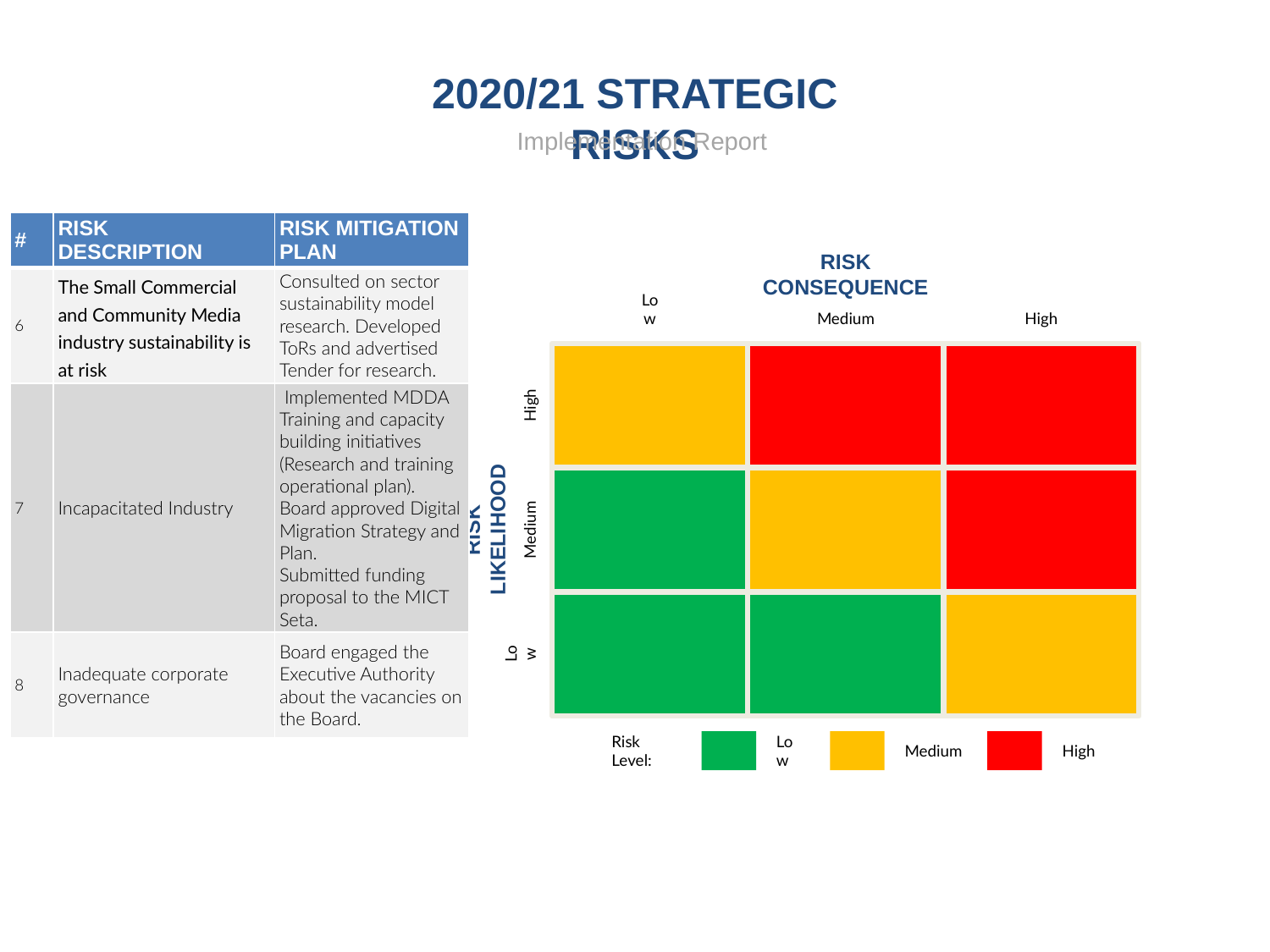

2020/21 STRATEGIC RISKS
Implementation Report
| # | RISK DESCRIPTION | RISK MITIGATION PLAN |
| --- | --- | --- |
| 6 | The Small Commercial and Community Media industry sustainability is at risk | Consulted on sector sustainability model research. Developed ToRs and advertised Tender for research. |
| 7 | Incapacitated Industry | Implemented MDDA Training and capacity building initiatives (Research and training operational plan). Board approved Digital Migration Strategy and Plan. Submitted funding proposal to the MICT Seta. |
| 8 | Inadequate corporate governance | Board engaged the Executive Authority about the vacancies on the Board. |
RISK CONSEQUENCE
Low
Medium
High

High

RISK LIKELIHOOD
Medium

Low

Risk Level:
Low
Medium
High